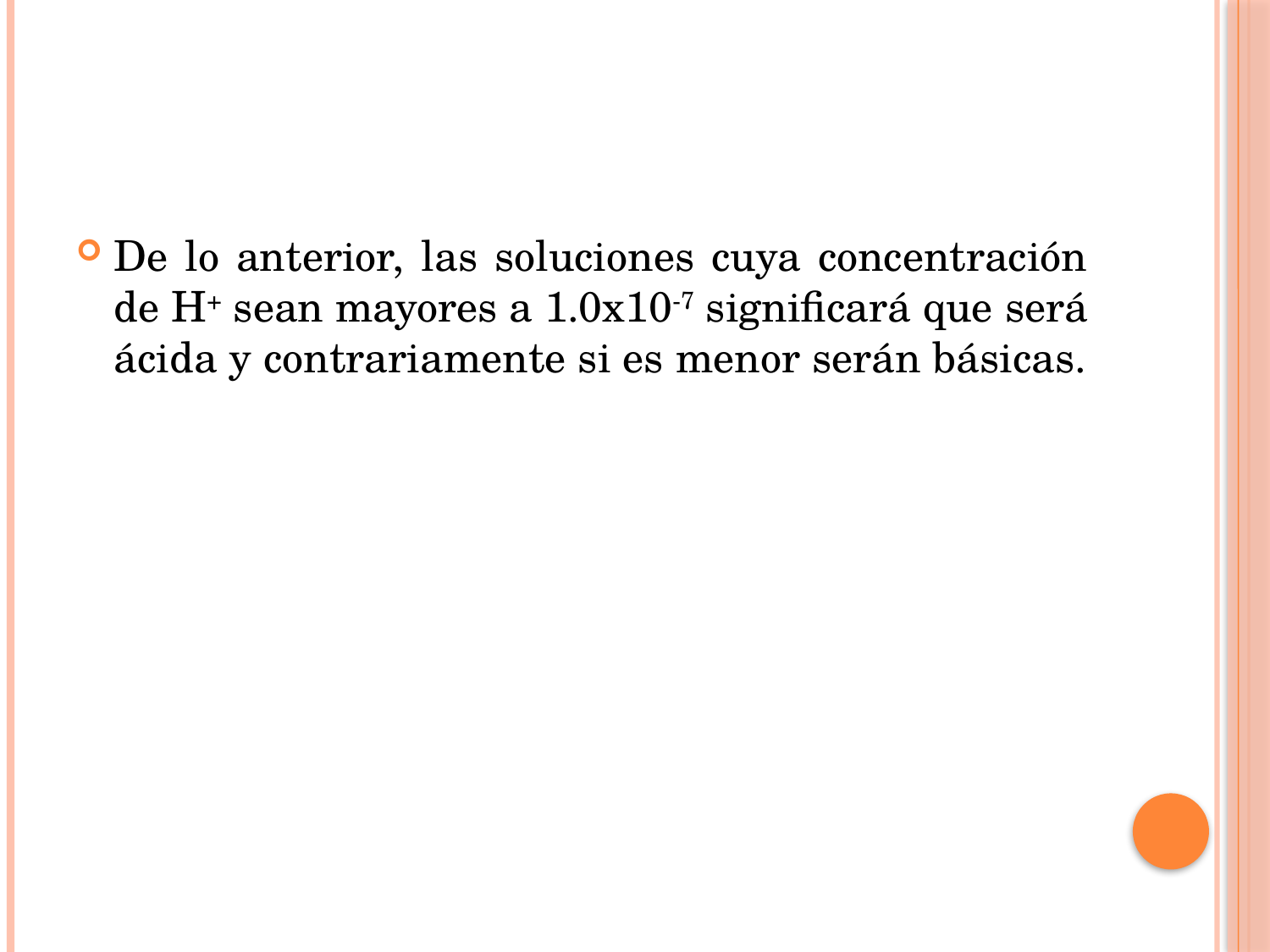

#
De lo anterior, las soluciones cuya concentración de H+ sean mayores a 1.0x10-7 significará que será ácida y contrariamente si es menor serán básicas.